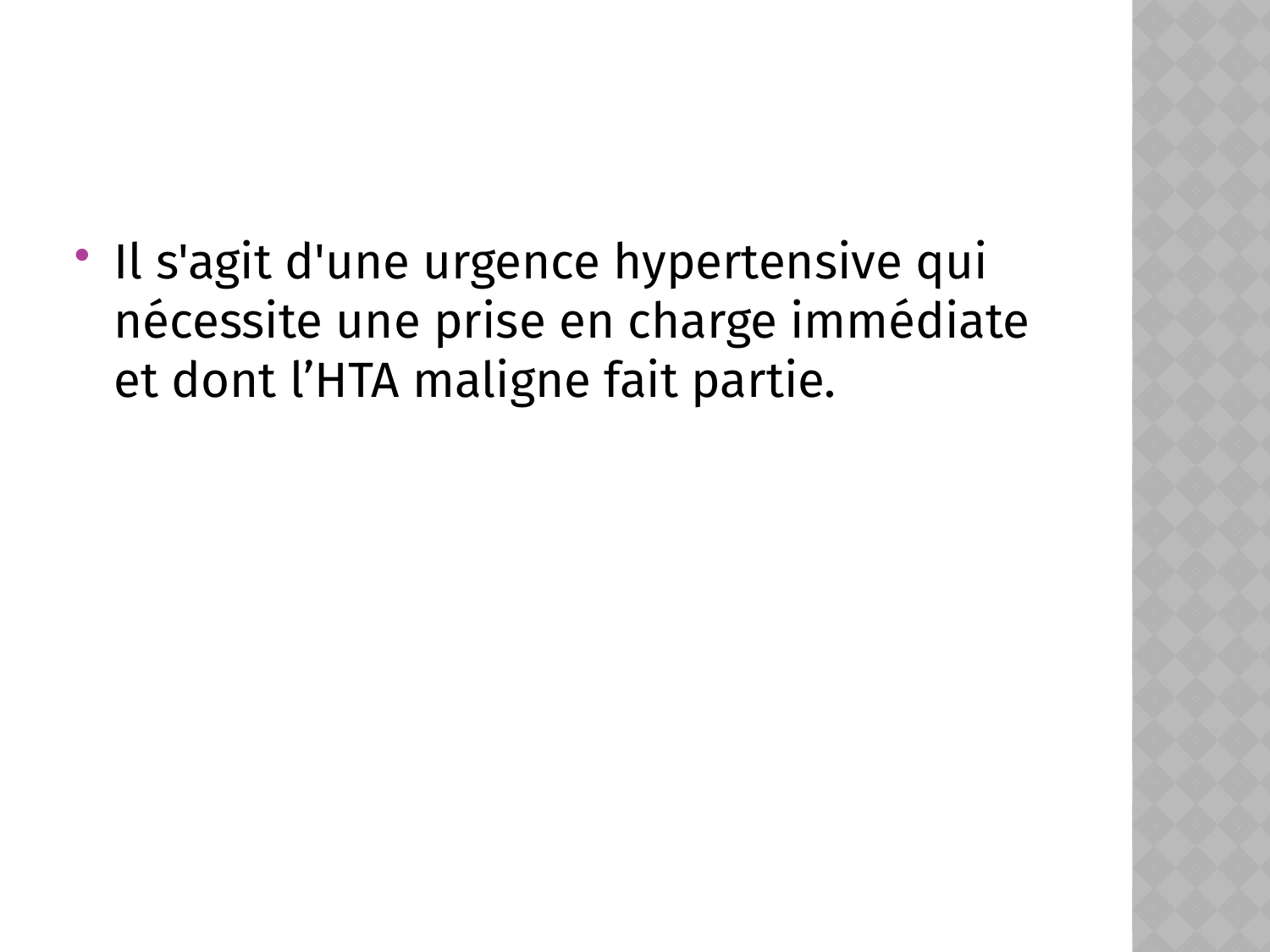

#
Il s'agit d'une urgence hypertensive qui nécessite une prise en charge immédiate et dont l’HTA maligne fait partie.